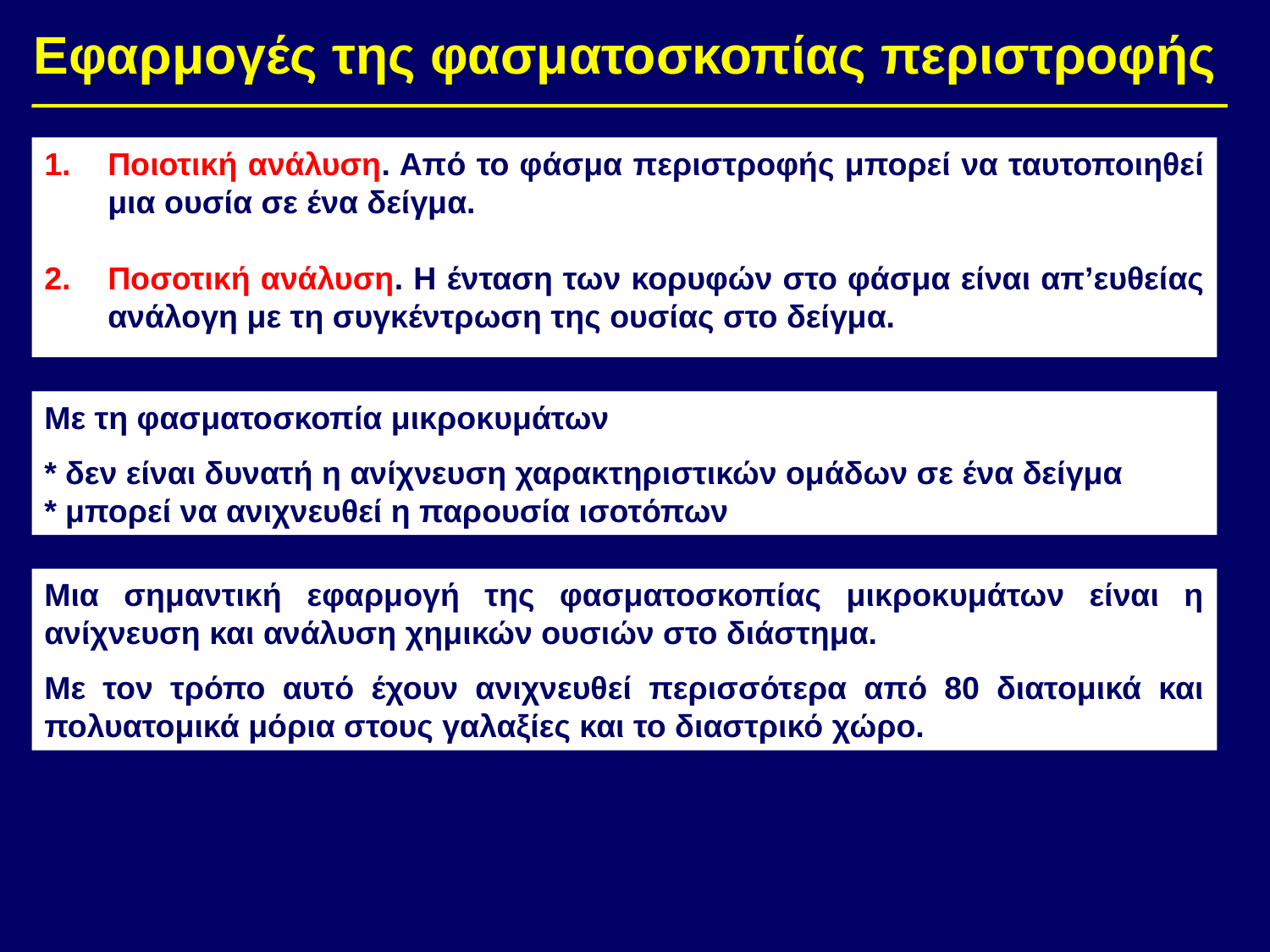

Εφαρμογές της φασματοσκοπίας περιστροφής

Ποιοτική ανάλυση. Από το φάσμα περιστροφής μπορεί να ταυτοποιηθεί μια ουσία σε ένα δείγμα.

Ποσοτική ανάλυση. Η ένταση των κορυφών στο φάσμα είναι απ’ευθείας ανάλογη με τη συγκέντρωση της ουσίας στο δείγμα.

Με τη φασματοσκοπία μικροκυμάτων

* δεν είναι δυνατή η ανίχνευση χαρακτηριστικών ομάδων σε ένα δείγμα
* μπορεί να ανιχνευθεί η παρουσία ισοτόπων
Μια σημαντική εφαρμογή της φασματοσκοπίας μικροκυμάτων είναι η ανίχνευση και ανάλυση χημικών ουσιών στο διάστημα.

Με τον τρόπο αυτό έχουν ανιχνευθεί περισσότερα από 80 διατομικά και πολυατομικά μόρια στους γαλαξίες και το διαστρικό χώρο.